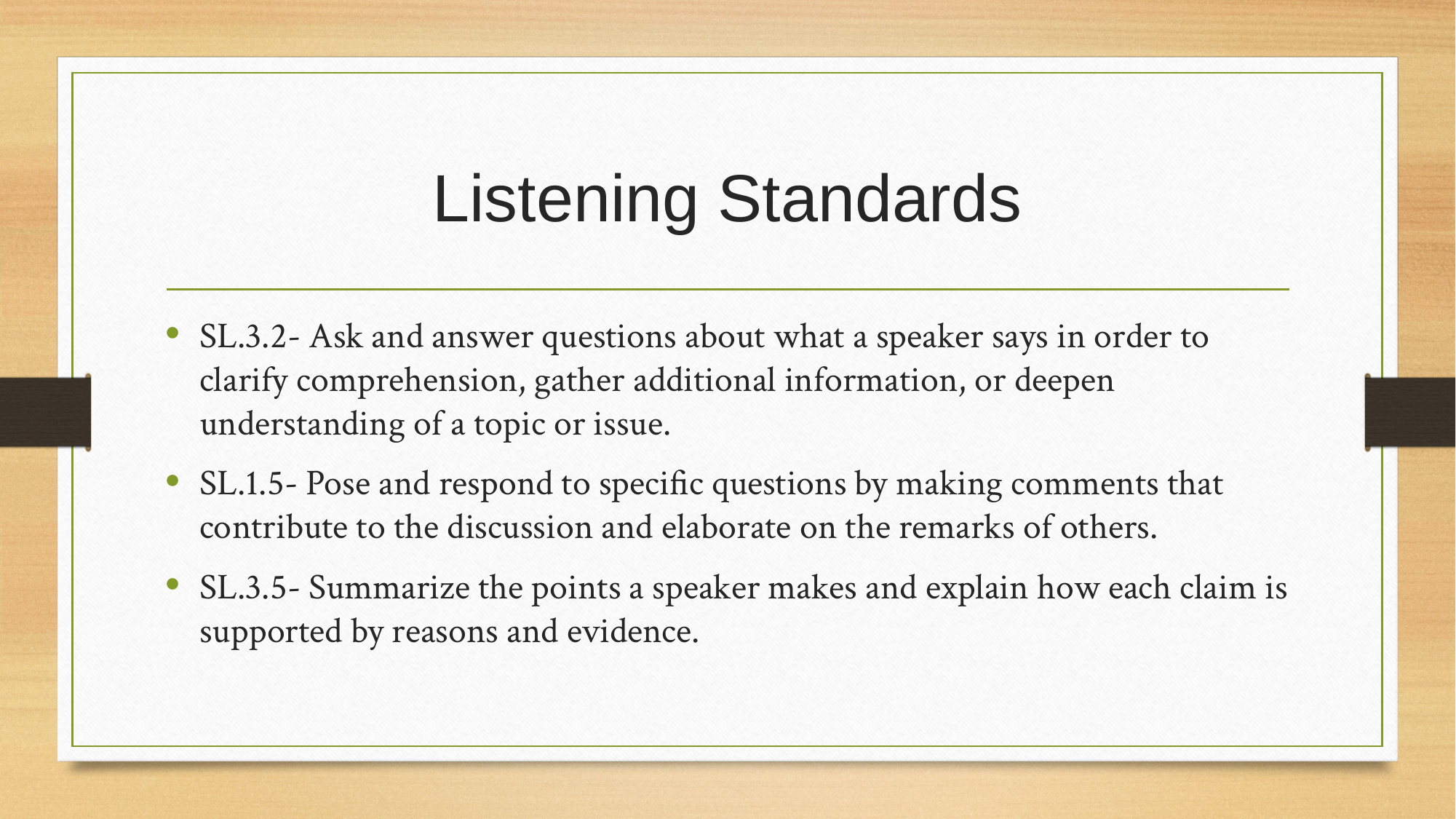

# Listening Standards
SL.3.2- Ask and answer questions about what a speaker says in order to clarify comprehension, gather additional information, or deepen understanding of a topic or issue.
SL.1.5- Pose and respond to specific questions by making comments that contribute to the discussion and elaborate on the remarks of others.
SL.3.5- Summarize the points a speaker makes and explain how each claim is supported by reasons and evidence.